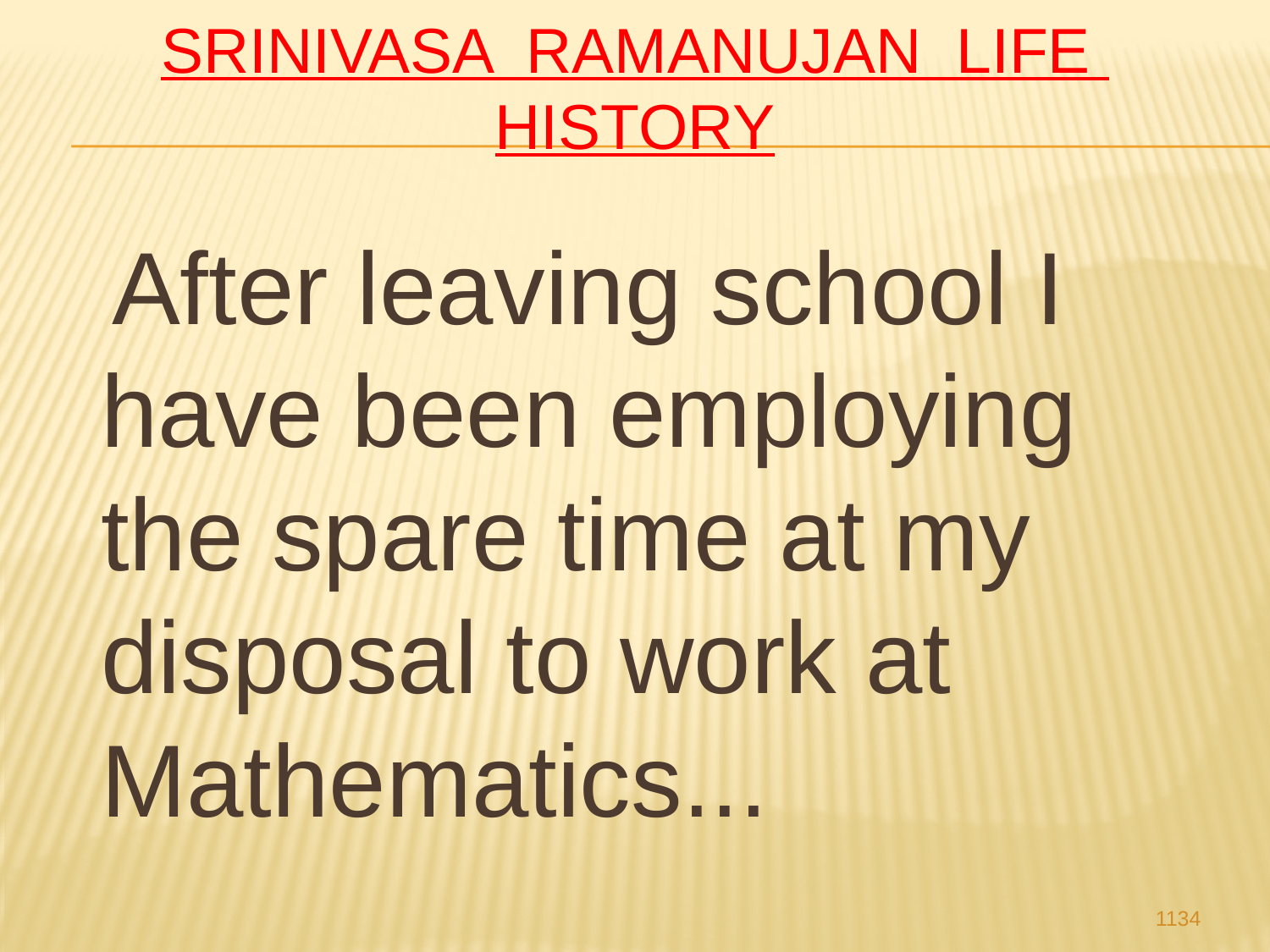

# Srinivasa  Ramanujan  life  history
  After leaving school I have been employing the spare time at my disposal to work at Mathematics...

1134